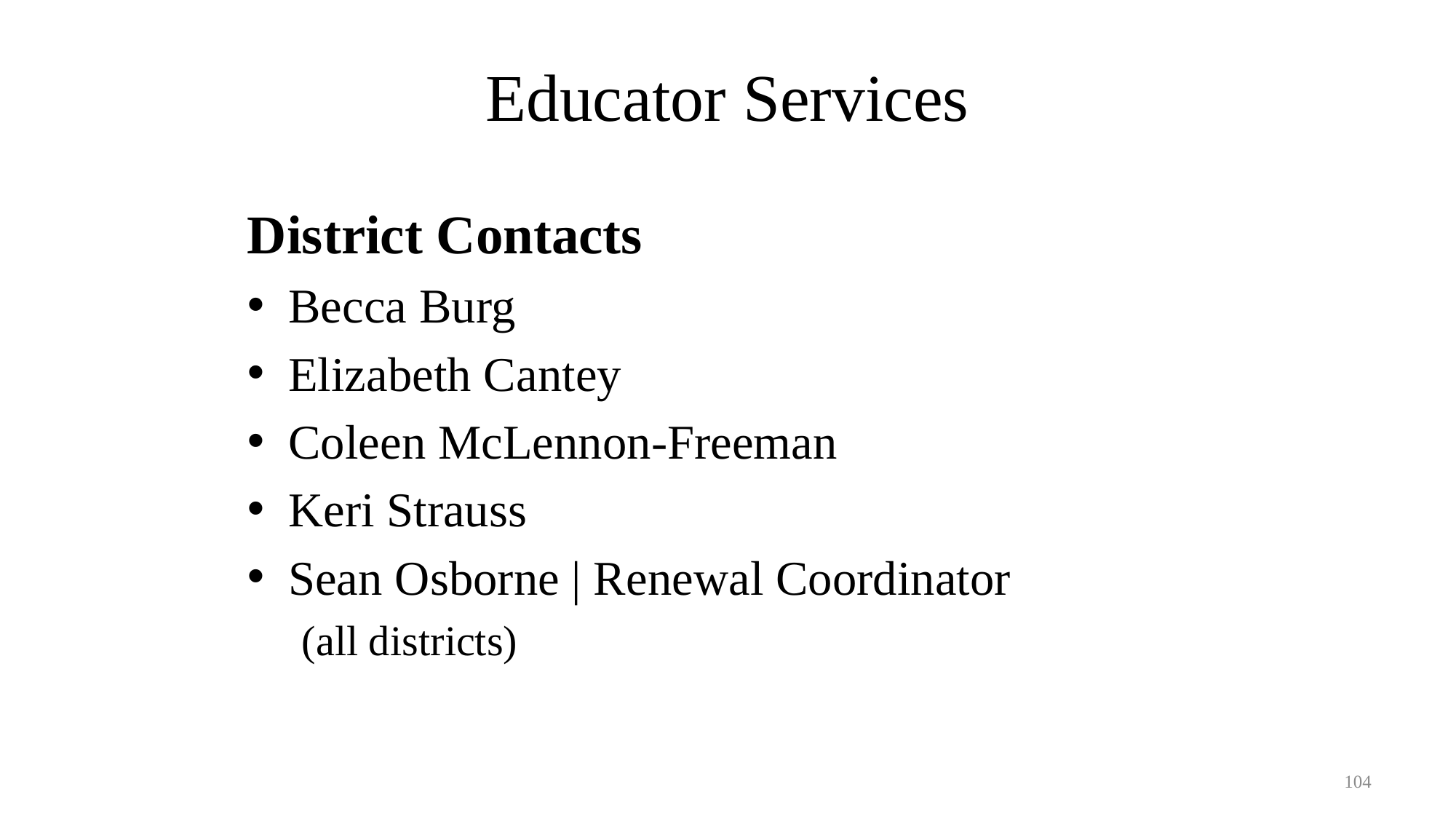

# Educator Services Slide 3
District Contacts
Becca Burg
Elizabeth Cantey
Coleen McLennon-Freeman
Keri Strauss
Sean Osborne | Renewal Coordinator
(all districts)
104